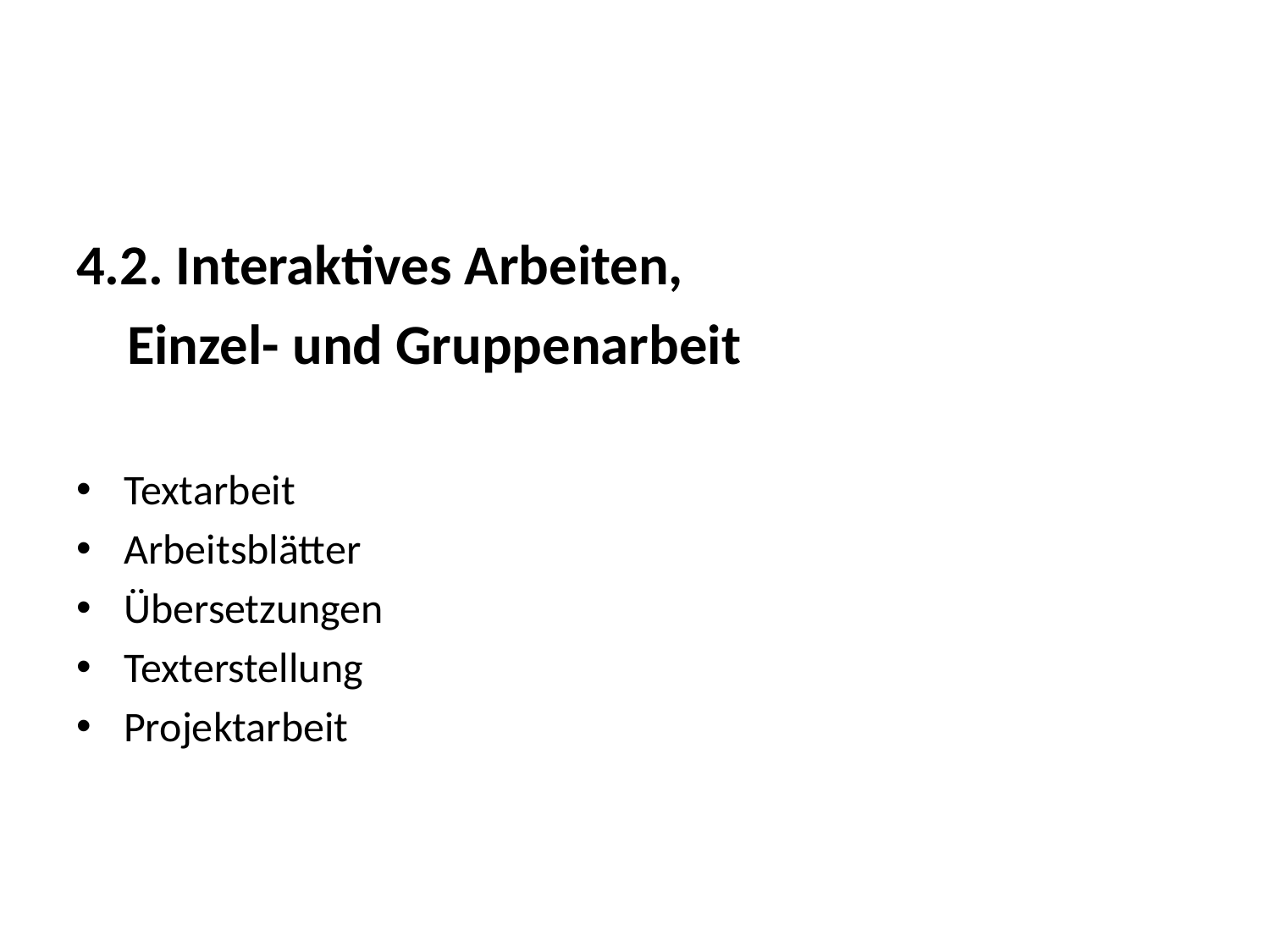

4.2. Interaktives Arbeiten,
    Einzel- und Gruppenarbeit

Textarbeit
Arbeitsblätter
Übersetzungen
Texterstellung
Projektarbeit